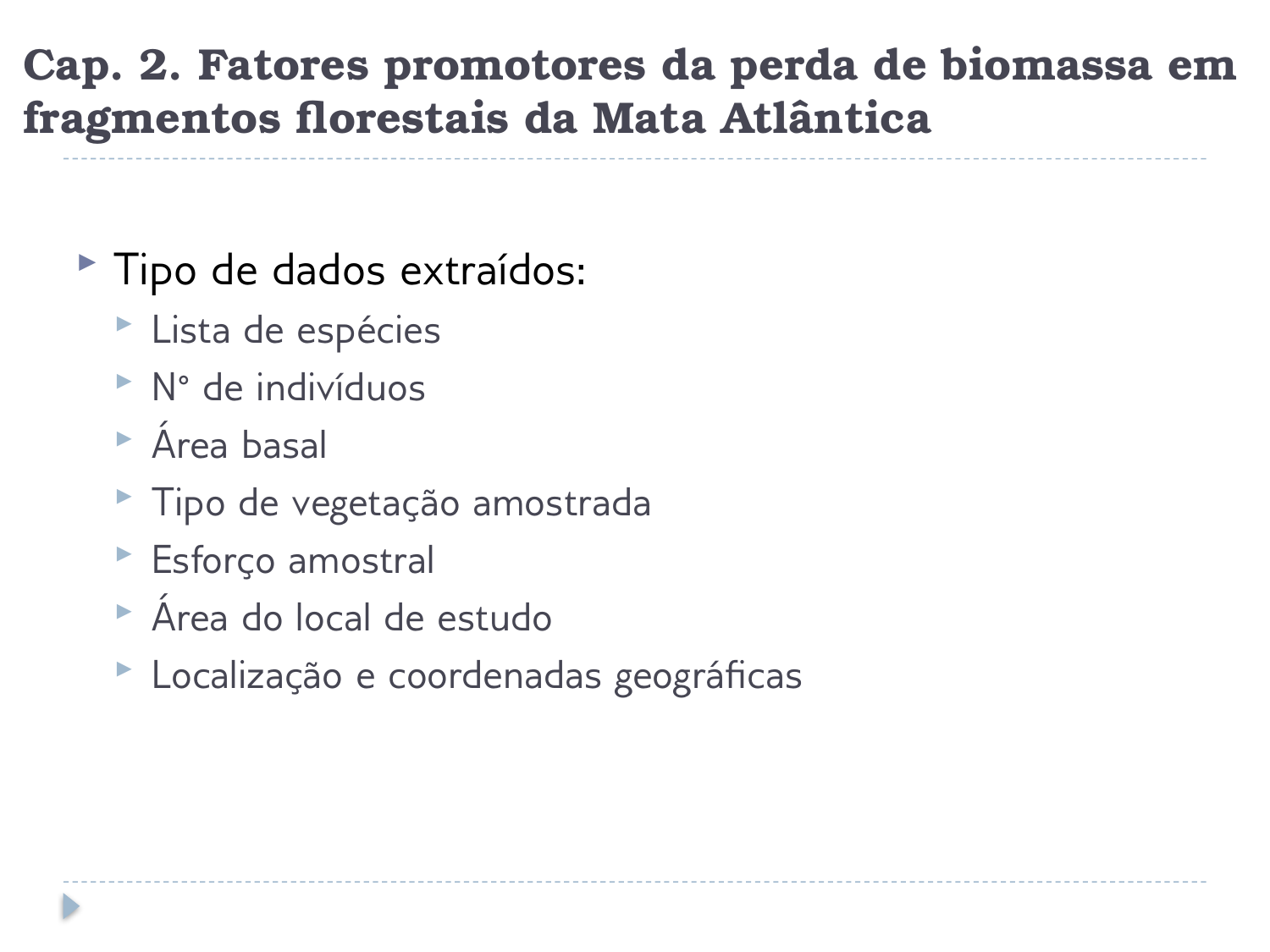

# Cap. 2. Fatores promotores da perda de biomassa em fragmentos florestais da Mata Atlântica
Tipo de dados extraídos:
Lista de espécies
N° de indivíduos
Área basal
Tipo de vegetação amostrada
Esforço amostral
Área do local de estudo
Localização e coordenadas geográficas